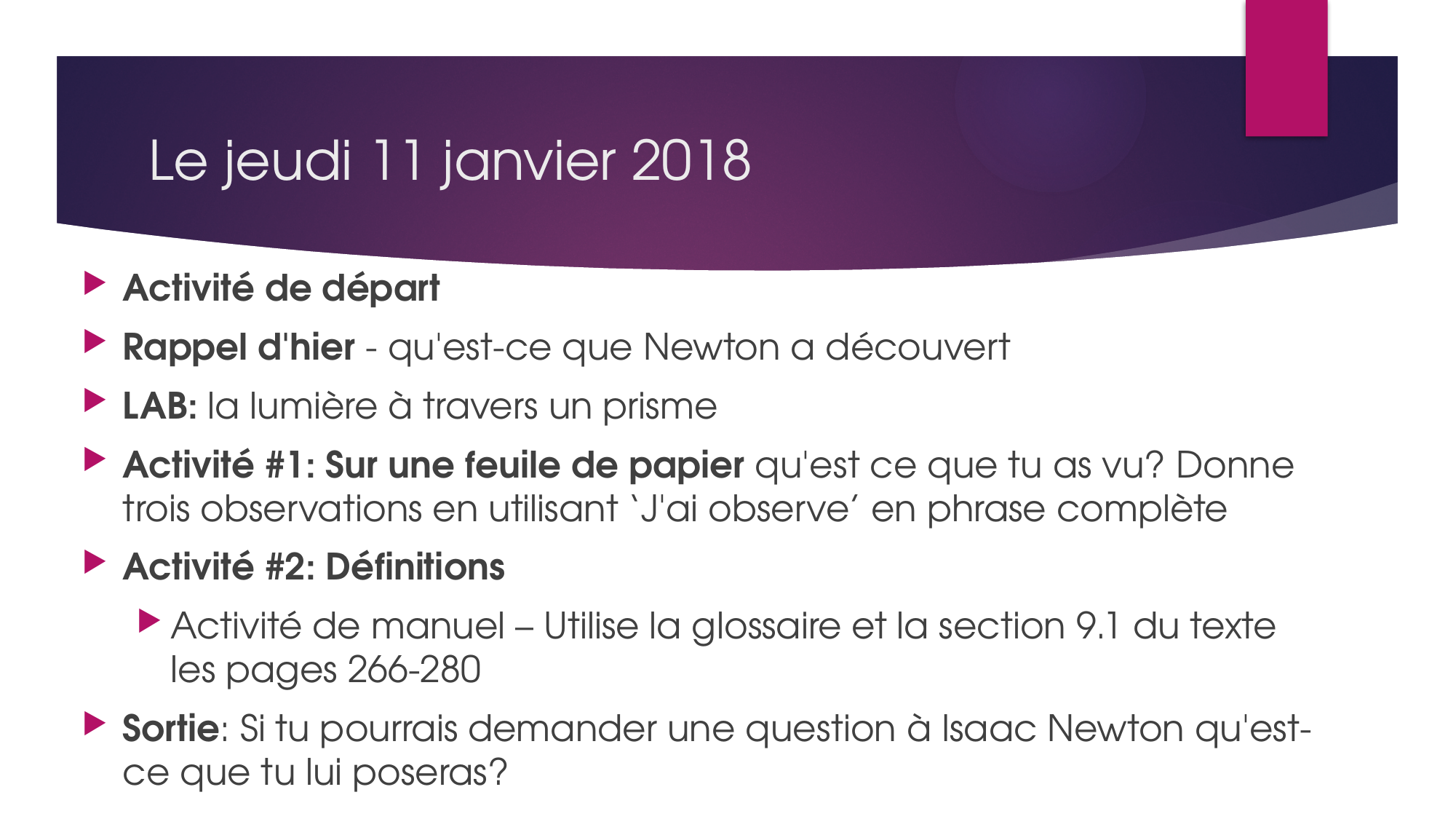

# Le jeudi 11 janvier 2018
Activité de départ
Rappel d'hier - qu'est-ce que Newton a découvert
LAB: la lumière à travers un prisme
Activité #1: Sur une feuile de papier qu'est ce que tu as vu? Donne trois observations en utilisant ‘J'ai observe’ en phrase complète
Activité #2: Définitions
Activité de manuel – Utilise la glossaire et la section 9.1 du texte les pages 266-280
Sortie: Si tu pourrais demander une question à Isaac Newton qu'est-ce que tu lui poseras?